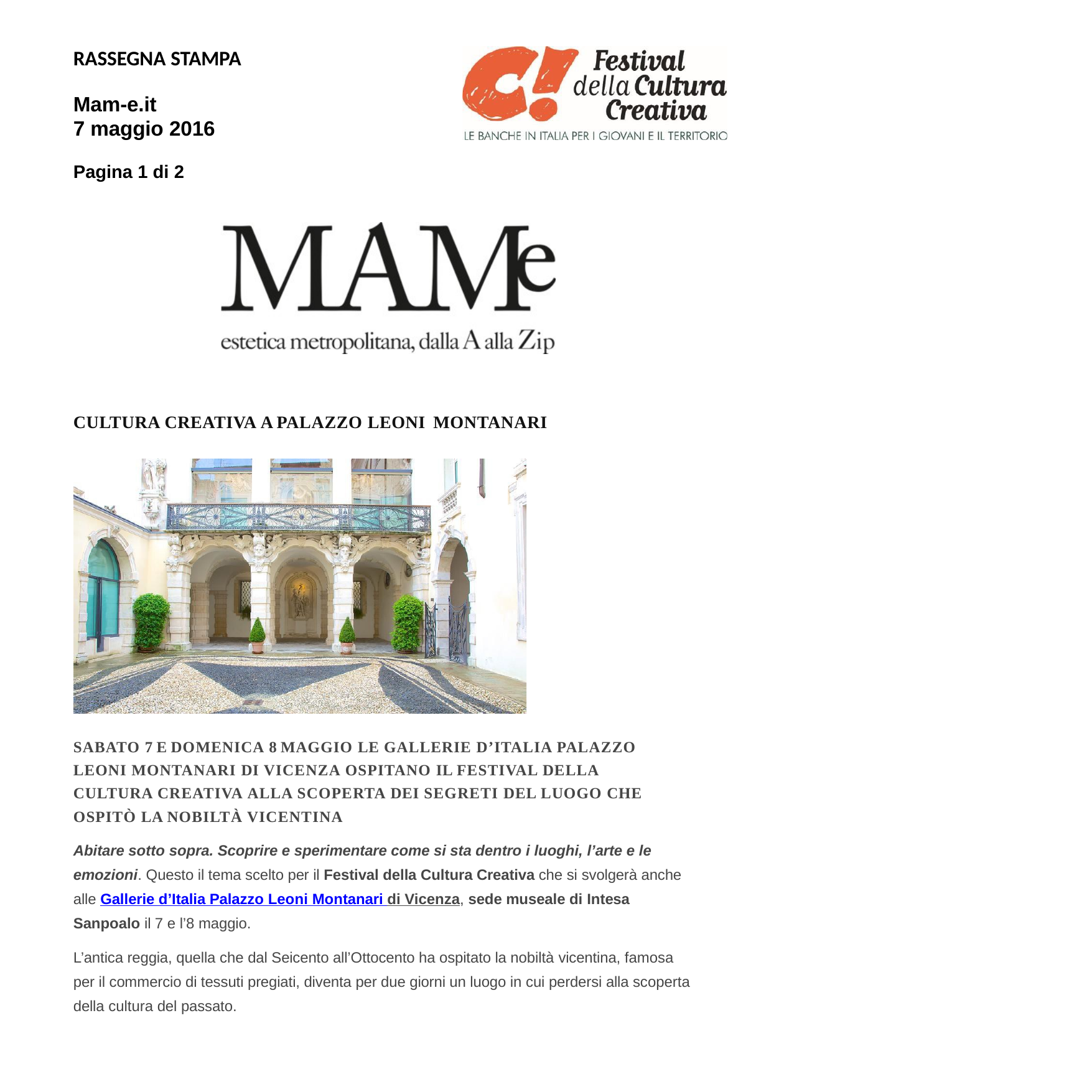

RASSEGNA STAMPA

Mam-e.it
7 maggio 2016
Pagina 1 di 2

CULTURA CREATIVA A PALAZZO LEONI MONTANARI

SABATO 7 E DOMENICA 8 MAGGIO LE GALLERIE D’ITALIA PALAZZO  LEONI MONTANARI DI VICENZA OSPITANO IL FESTIVAL DELLA  CULTURA CREATIVA ALLA SCOPERTA DEI SEGRETI DEL LUOGO CHE  OSPITÒ LA NOBILTÀ VICENTINA
Abitare sotto sopra. Scoprire e sperimentare come si sta dentro i luoghi, l’arte e le  emozioni. Questo il tema scelto per il Festival della Cultura Creativa che si svolgerà anche  alle Gallerie d’Italia Palazzo Leoni Montanari di Vicenza, sede museale di Intesa  Sanpoalo il 7 e l’8 maggio.
L’antica reggia, quella che dal Seicento all’Ottocento ha ospitato la nobiltà vicentina, famosa  per il commercio di tessuti pregiati, diventa per due giorni un luogo in cui perdersi alla scoperta  della cultura del passato.